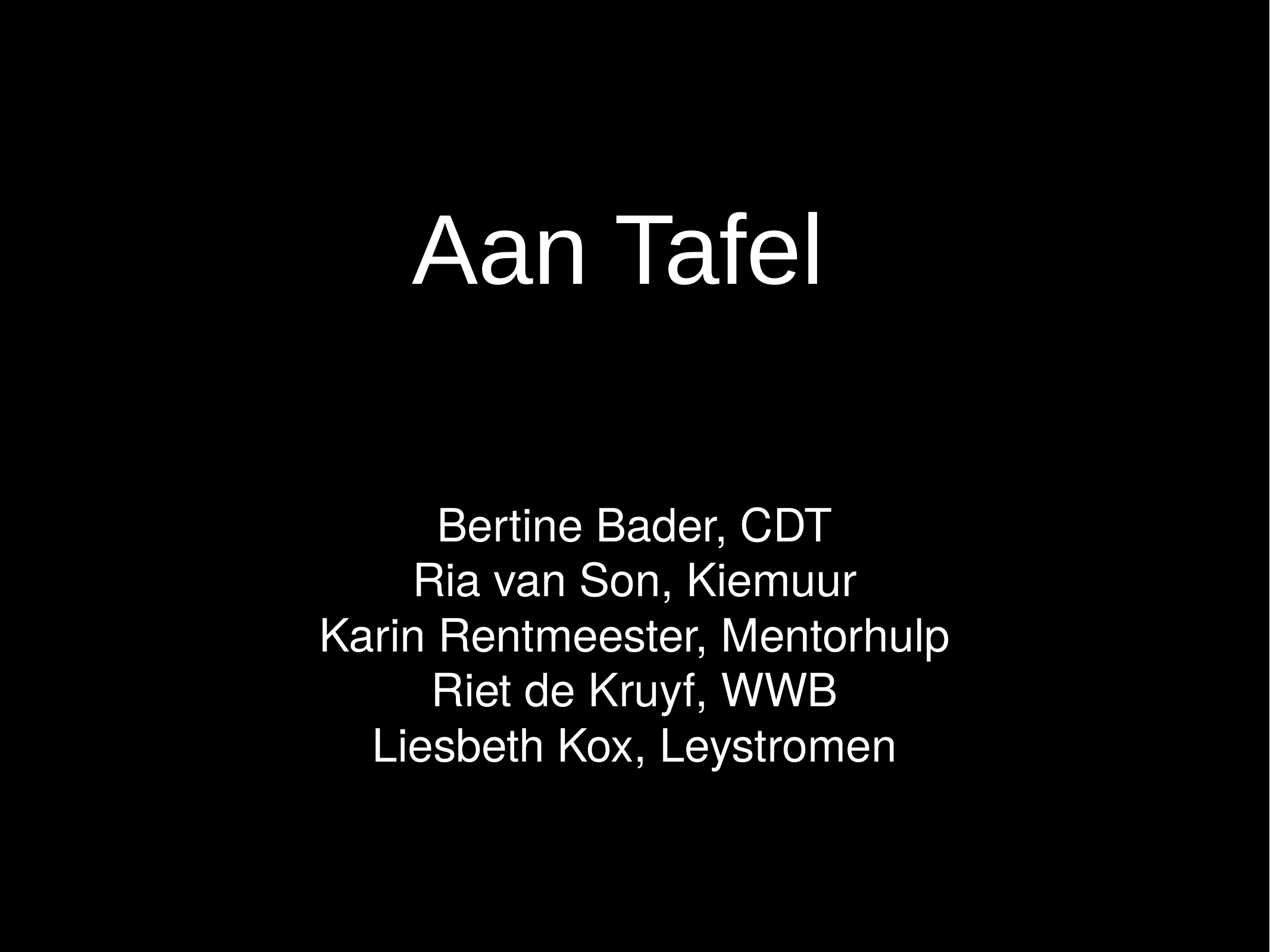

# Aan Tafel
Bertine Bader, CDT
Ria van Son, Kiemuur
Karin Rentmeester, Mentorhulp
Riet de Kruyf, WWB
Liesbeth Kox, Leystromen